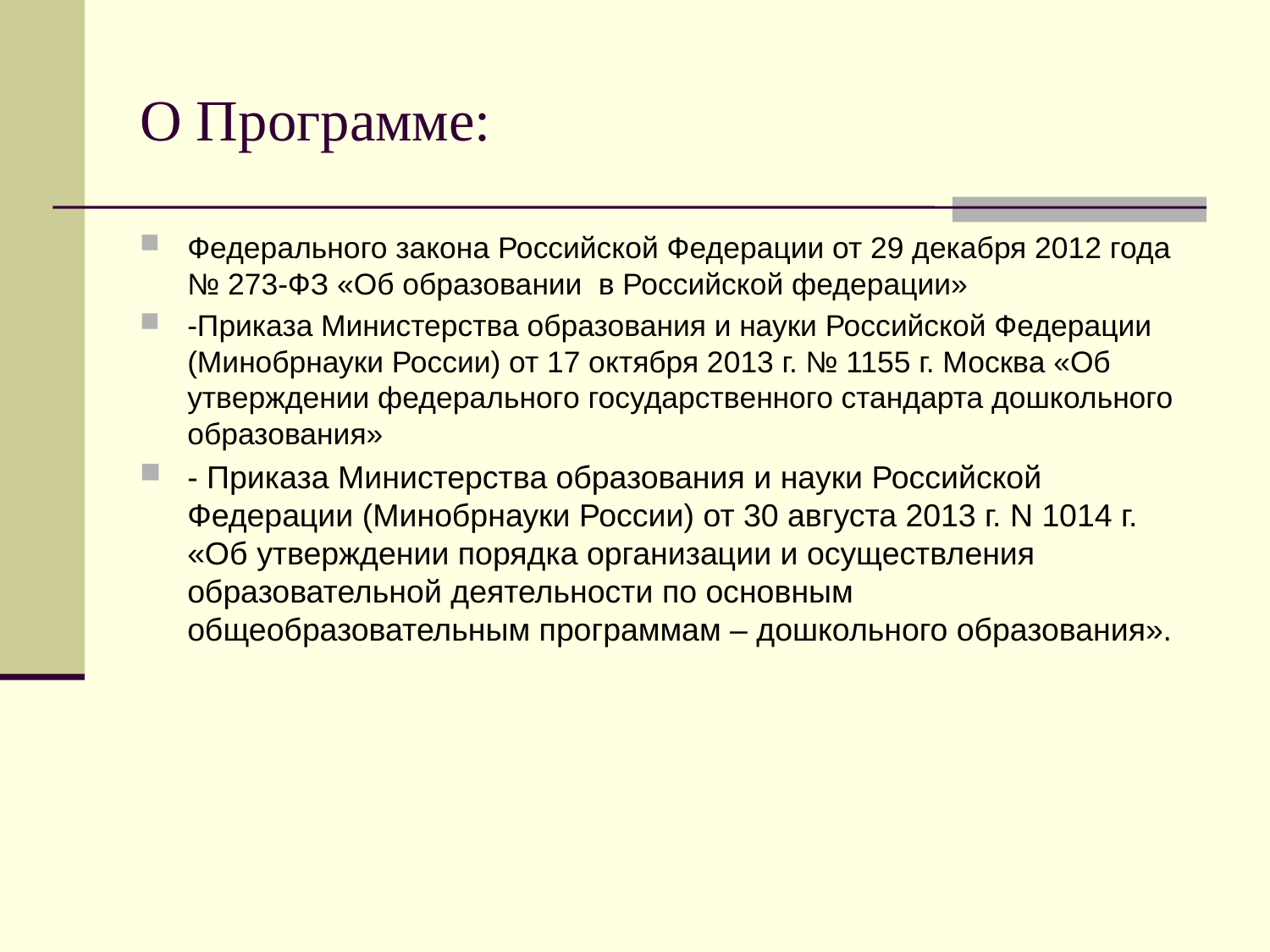

О Программе:
Федерального закона Российской Федерации от 29 декабря 2012 года № 273-ФЗ «Об образовании  в Российской федерации»
-Приказа Министерства образования и науки Российской Федерации (Минобрнауки России) от 17 октября 2013 г. № 1155 г. Москва «Об утверждении федерального государственного стандарта дошкольного образования»
- Приказа Министерства образования и науки Российской Федерации (Минобрнауки России) от 30 августа 2013 г. N 1014 г. «Об утверждении порядка организации и осуществления образовательной деятельности по основным общеобразовательным программам – дошкольного образования».